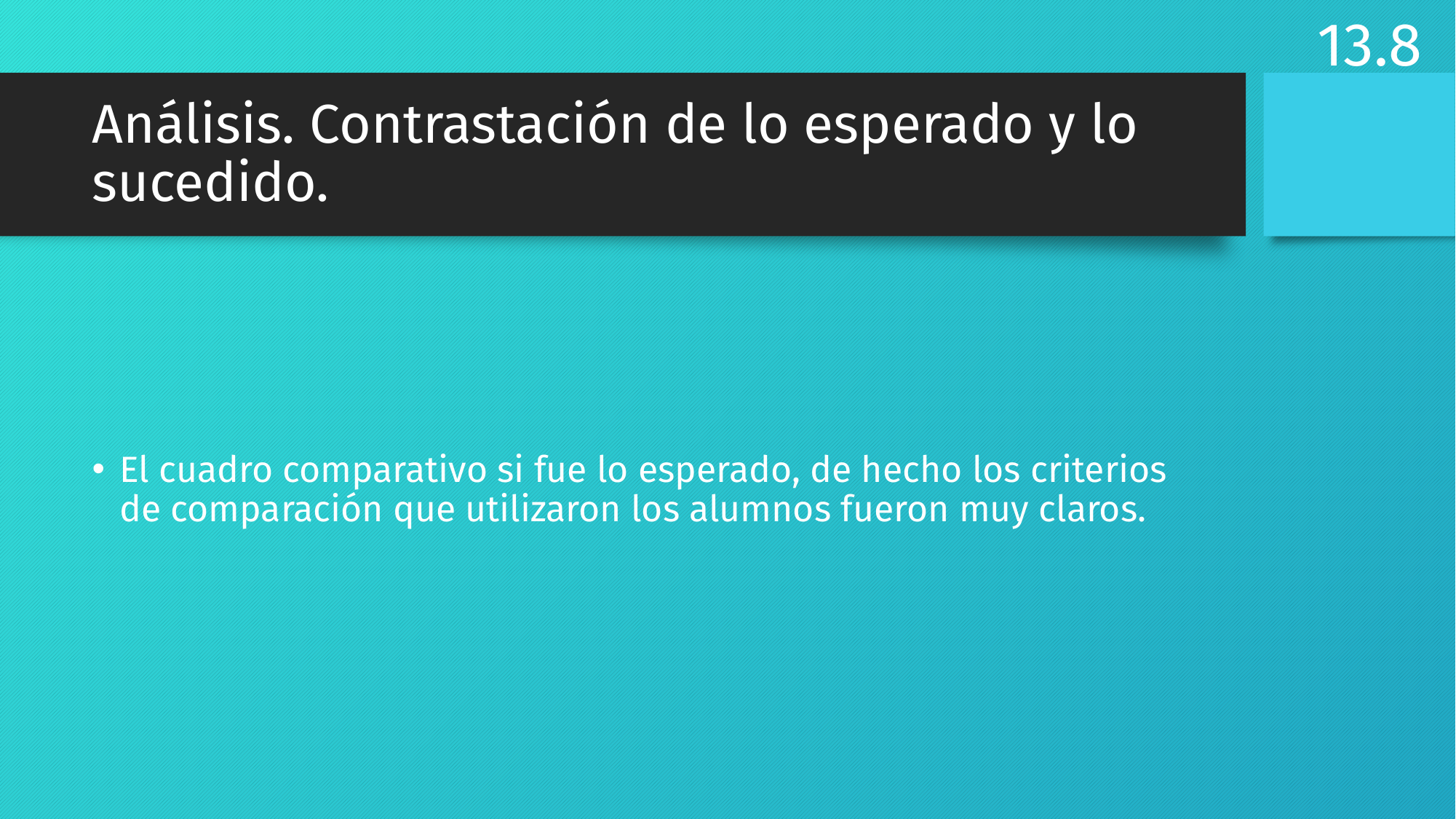

13.8
# Análisis. Contrastación de lo esperado y lo sucedido.
El cuadro comparativo si fue lo esperado, de hecho los criterios de comparación que utilizaron los alumnos fueron muy claros.